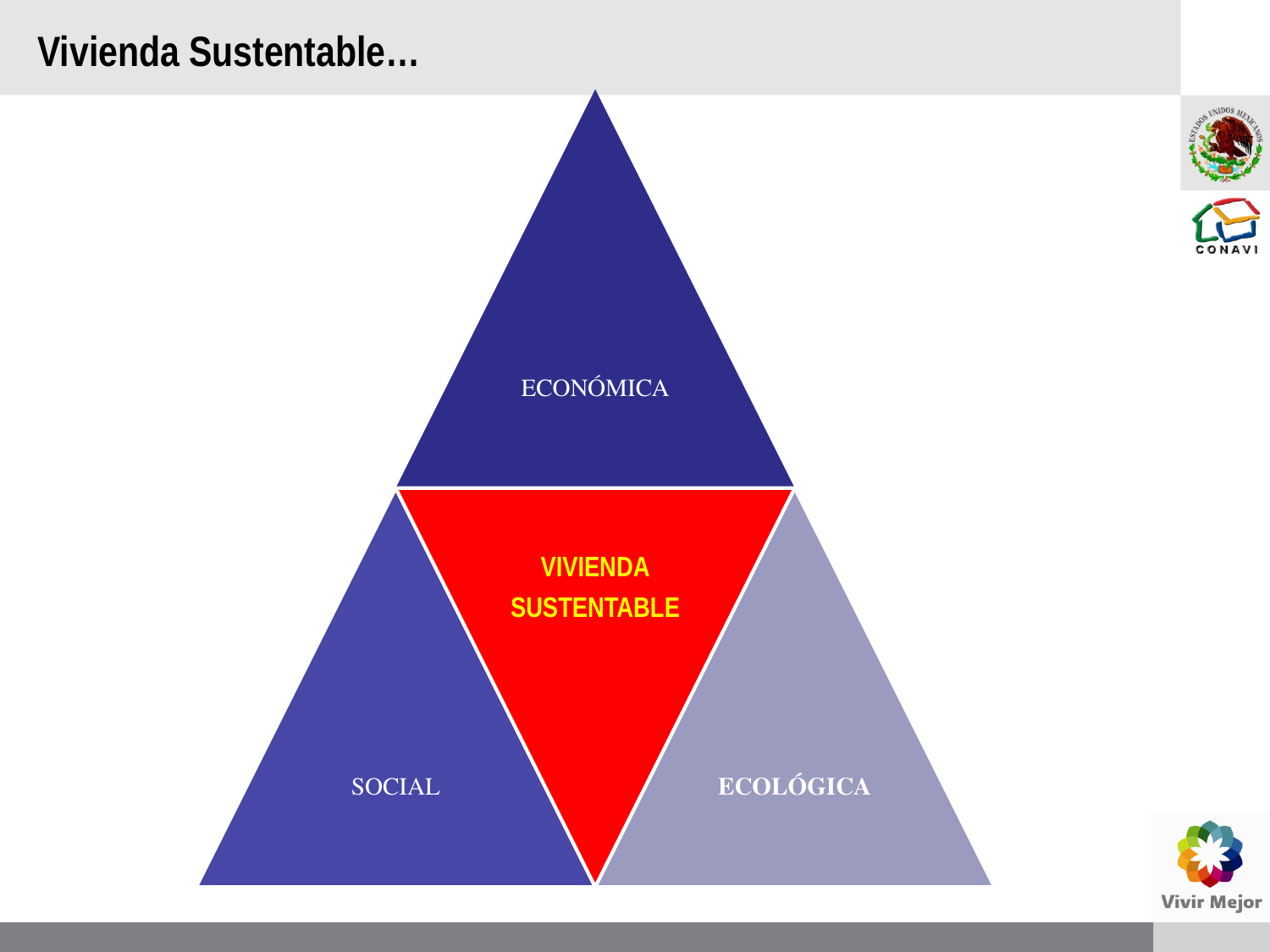

Vivienda Sustentable…
ECONÓMICA
SOCIAL
VIVIENDA
SUSTENTABLE
ECOLÓGICA